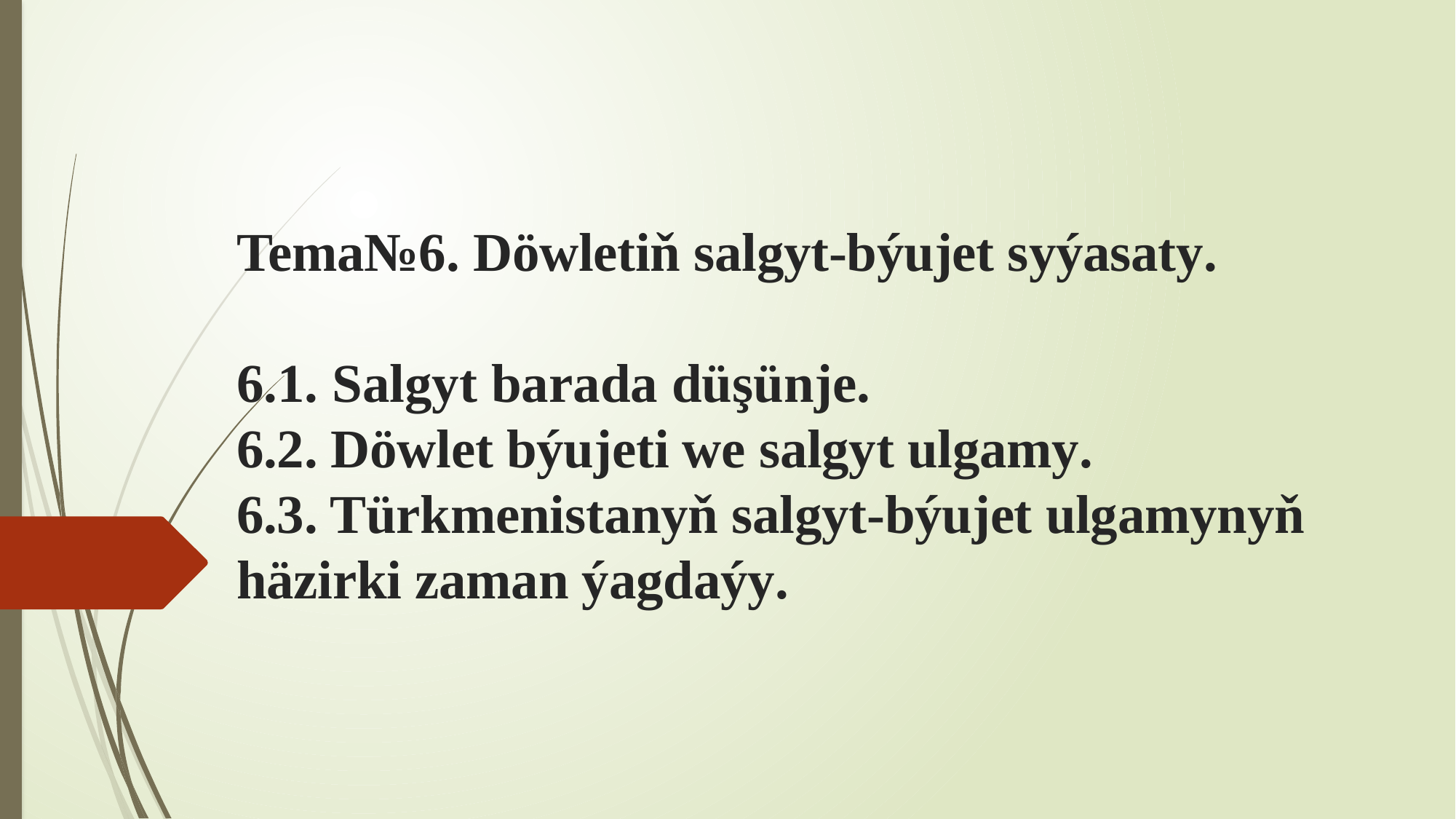

# Tema№6. Döwletiň salgyt-býujet syýasaty.   6.1. Salgyt barada düşünje. 6.2. Döwlet býujeti we salgyt ulgamy. 6.3. Türkmenistanyň salgyt-býujet ulgamynyň häzirki zaman ýagdaýy.